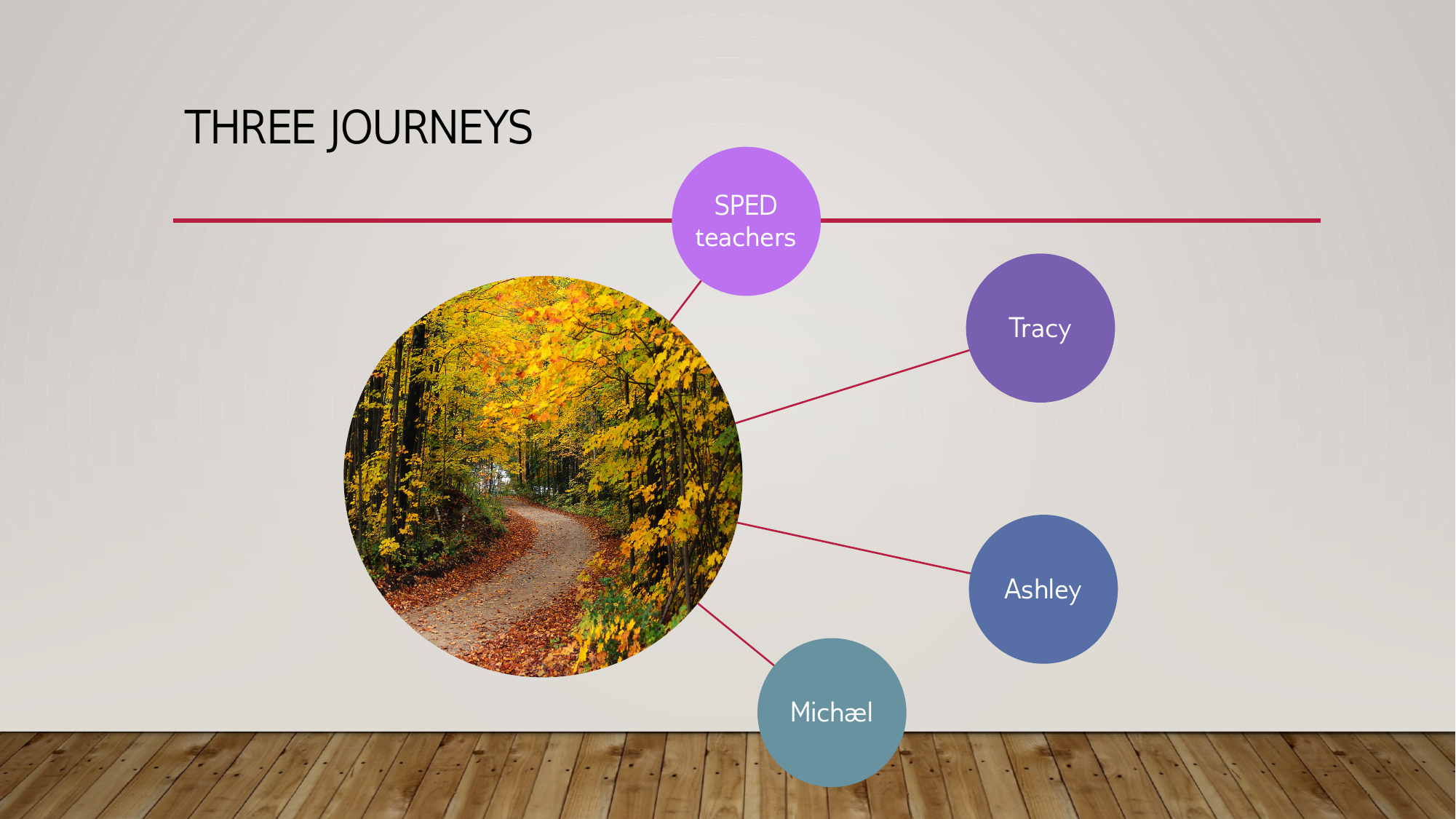

# Three Journeys
SPED teachers
Tracy
Ashley
Michael